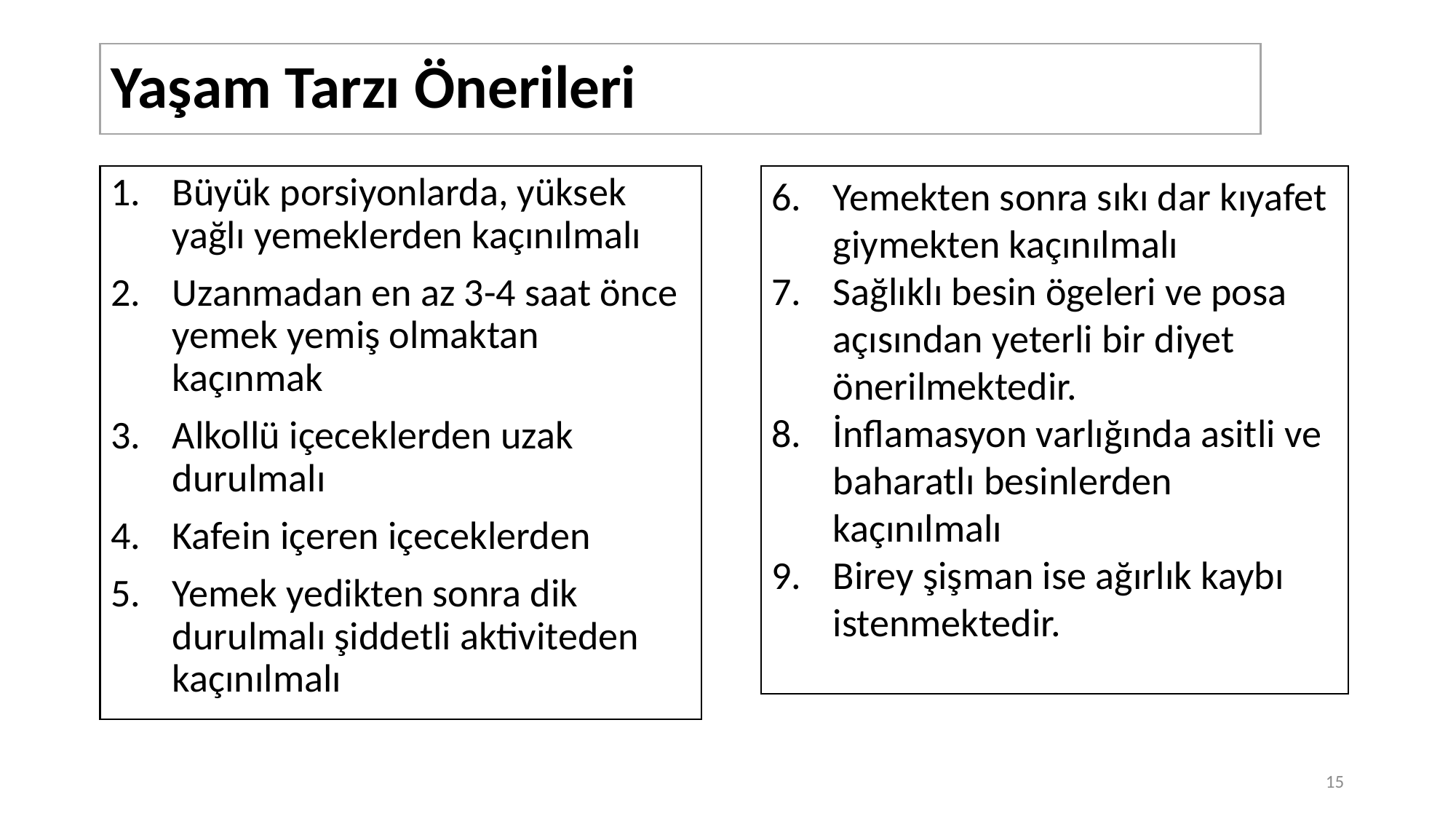

# Yaşam Tarzı Önerileri
Büyük porsiyonlarda, yüksek yağlı yemeklerden kaçınılmalı
Uzanmadan en az 3-4 saat önce yemek yemiş olmaktan kaçınmak
Alkollü içeceklerden uzak durulmalı
Kafein içeren içeceklerden
Yemek yedikten sonra dik durulmalı şiddetli aktiviteden kaçınılmalı
Yemekten sonra sıkı dar kıyafet giymekten kaçınılmalı
Sağlıklı besin ögeleri ve posa açısından yeterli bir diyet önerilmektedir.
İnflamasyon varlığında asitli ve baharatlı besinlerden kaçınılmalı
Birey şişman ise ağırlık kaybı istenmektedir.

15